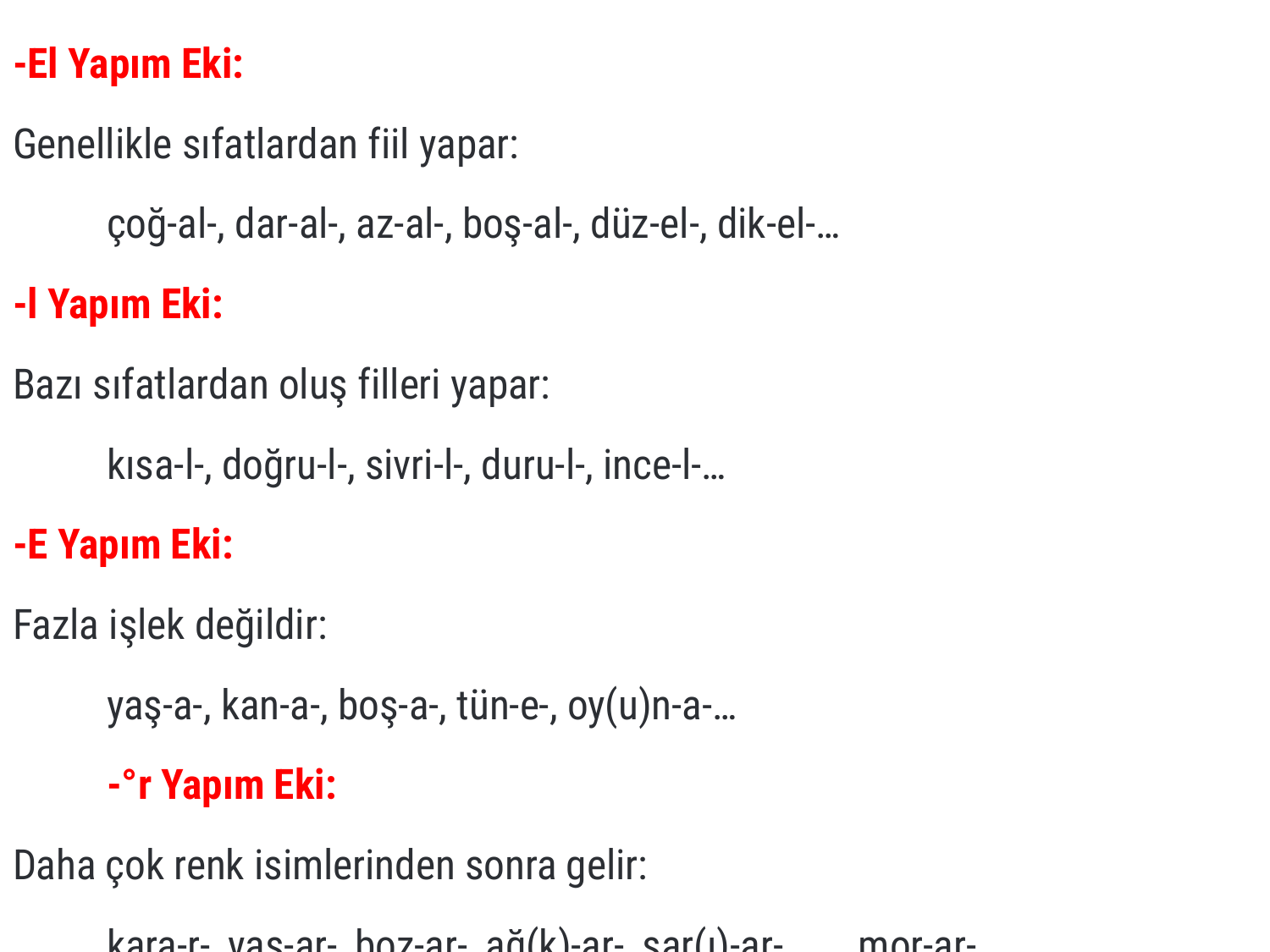

-El Yapım Eki:
Genellikle sıfatlardan fiil yapar:
	çoğ-al-, dar-al-, az-al-, boş-al-, düz-el-, dik-el-…
-l Yapım Eki:
Bazı sıfatlardan oluş filleri yapar:
	kısa-l-, doğru-l-, sivri-l-, duru-l-, ince-l-…
-E Yapım Eki:
Fazla işlek değildir:
	yaş-a-, kan-a-, boş-a-, tün-e-, oy(u)n-a-…
	-°r Yapım Eki:
Daha çok renk isimlerinden sonra gelir:
	kara-r-, yaş-ar-, boz-ar-, ağ(k)-ar-, sar(ı)-ar-, 	mor-ar-…